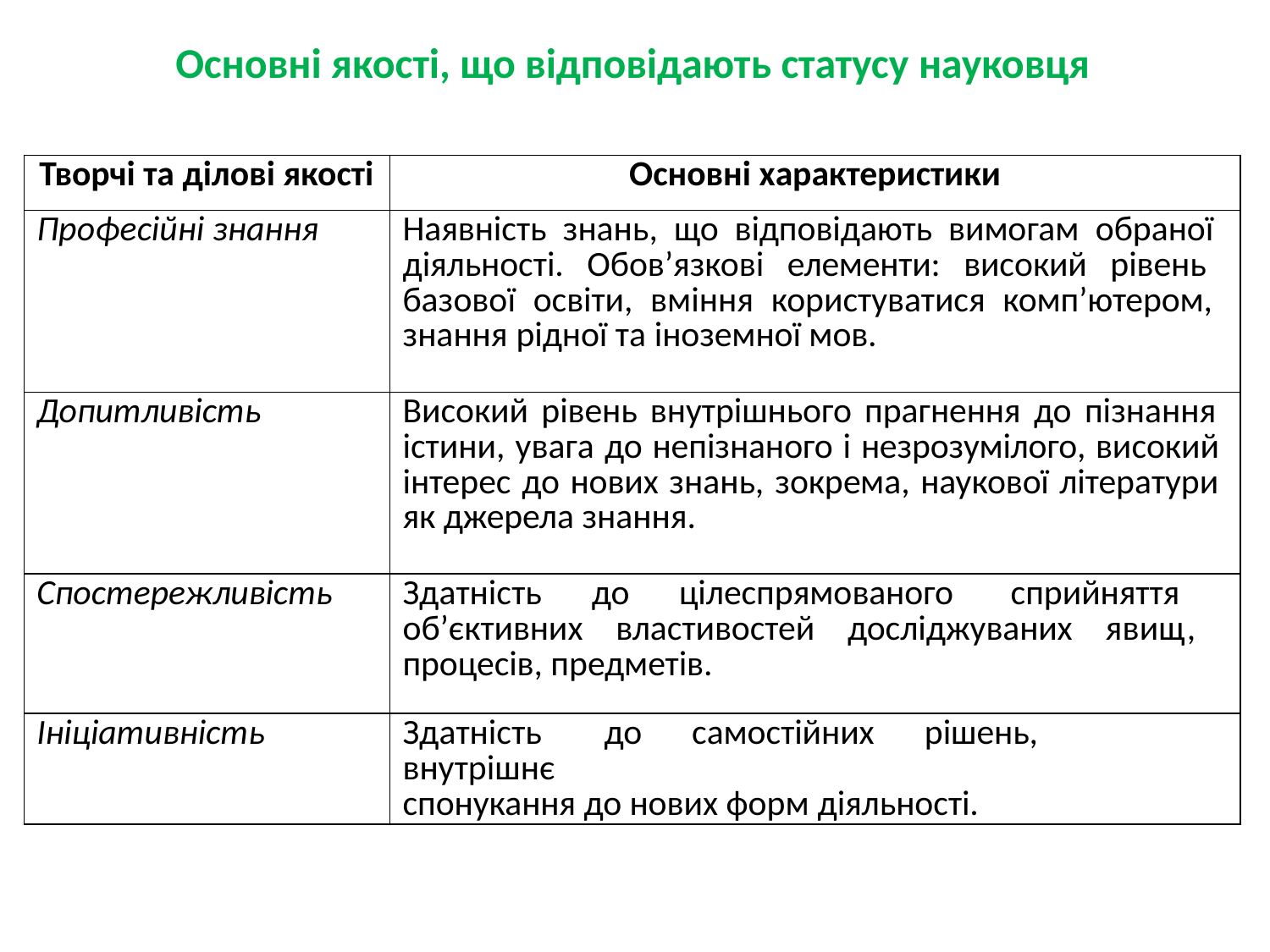

# Основні якості, що відповідають статусу науковця
| Творчі та ділові якості | Основні характеристики |
| --- | --- |
| Професійні знання | Наявність знань, що відповідають вимогам обраної діяльності. Обов’язкові елементи: високий рівень базової освіти, вміння користуватися комп’ютером, знання рідної та іноземної мов. |
| Допитливість | Високий рівень внутрішнього прагнення до пізнання істини, увага до непізнаного і незрозумілого, високий інтерес до нових знань, зокрема, наукової літератури як джерела знання. |
| Спостережливість | Здатність до цілеспрямованого сприйняття об’єктивних властивостей досліджуваних явищ, процесів, предметів. |
| Ініціативність | Здатність до самостійних рішень, внутрішнє спонукання до нових форм діяльності. |